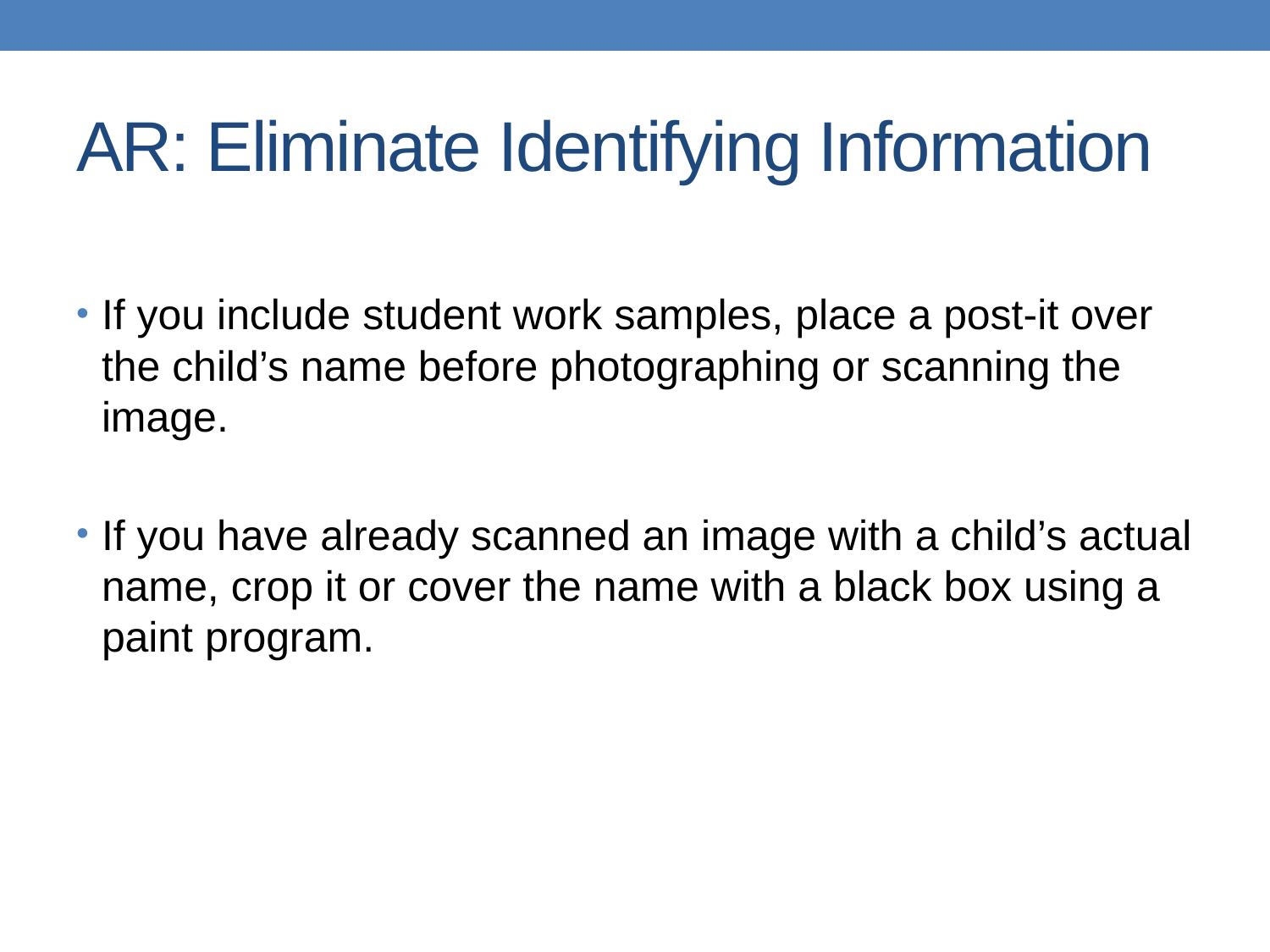

# AR: Eliminate Identifying Information

If you include student work samples, place a post-it over the child’s name before photographing or scanning the image.

If you have already scanned an image with a child’s actual name, crop it or cover the name with a black box using a paint program.